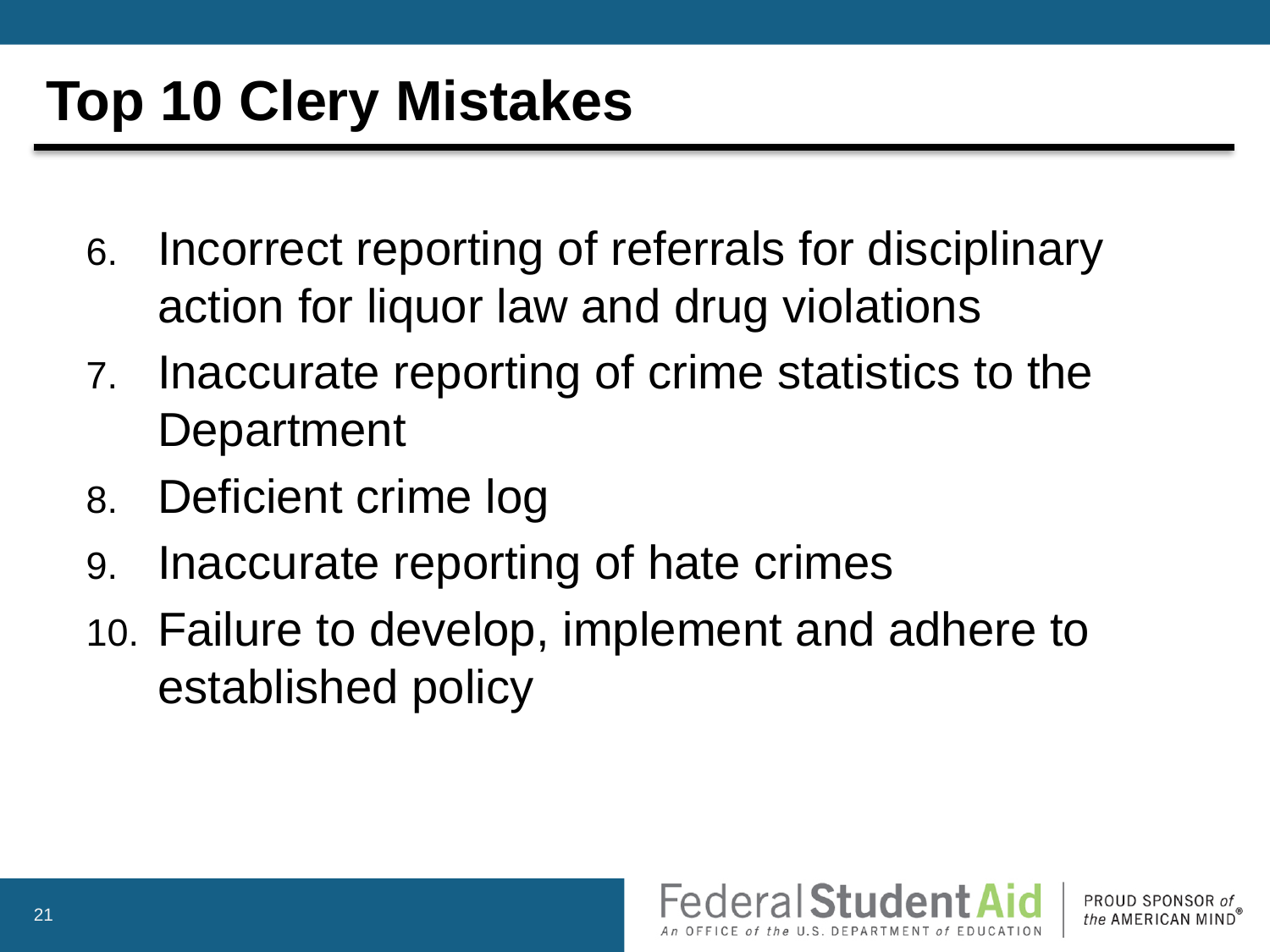

# Top 10 Clery Mistakes
Incorrect reporting of referrals for disciplinary action for liquor law and drug violations
Inaccurate reporting of crime statistics to the Department
Deficient crime log
Inaccurate reporting of hate crimes
Failure to develop, implement and adhere to established policy
21